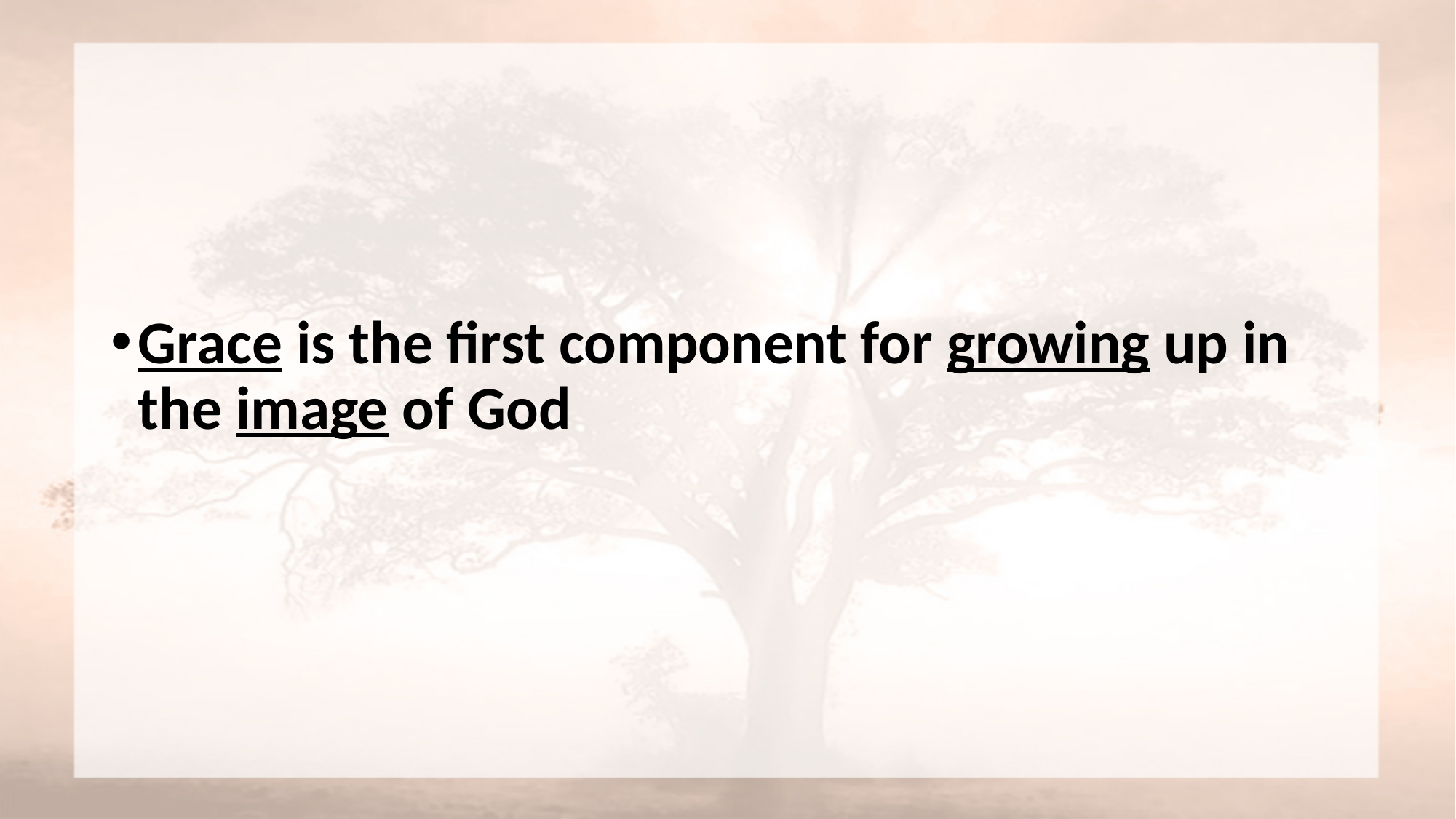

#

Grace is the first component for growing up in the image of God